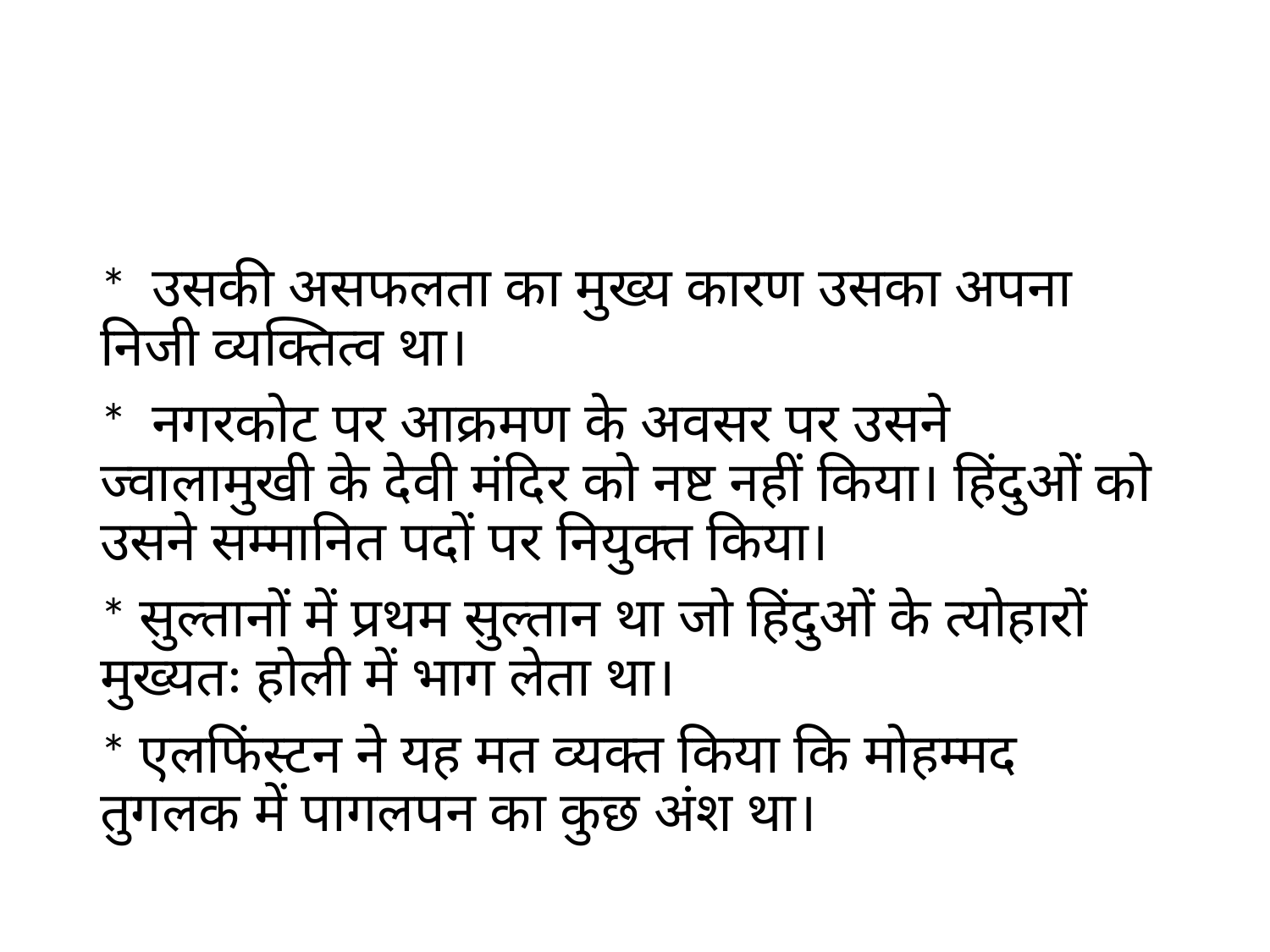

#
*  उसकी असफलता का मुख्य कारण उसका अपना निजी व्यक्तित्व था।
*  नगरकोट पर आक्रमण के अवसर पर उसने ज्वालामुखी के देवी मंदिर को नष्ट नहीं किया। हिंदुओं को उसने सम्मानित पदों पर नियुक्त किया।
* सुल्तानों में प्रथम सुल्तान था जो हिंदुओं के त्योहारों मुख्यतः होली में भाग लेता था।
* एलफिंस्टन ने यह मत व्यक्त किया कि मोहम्मद तुगलक में पागलपन का कुछ अंश था।